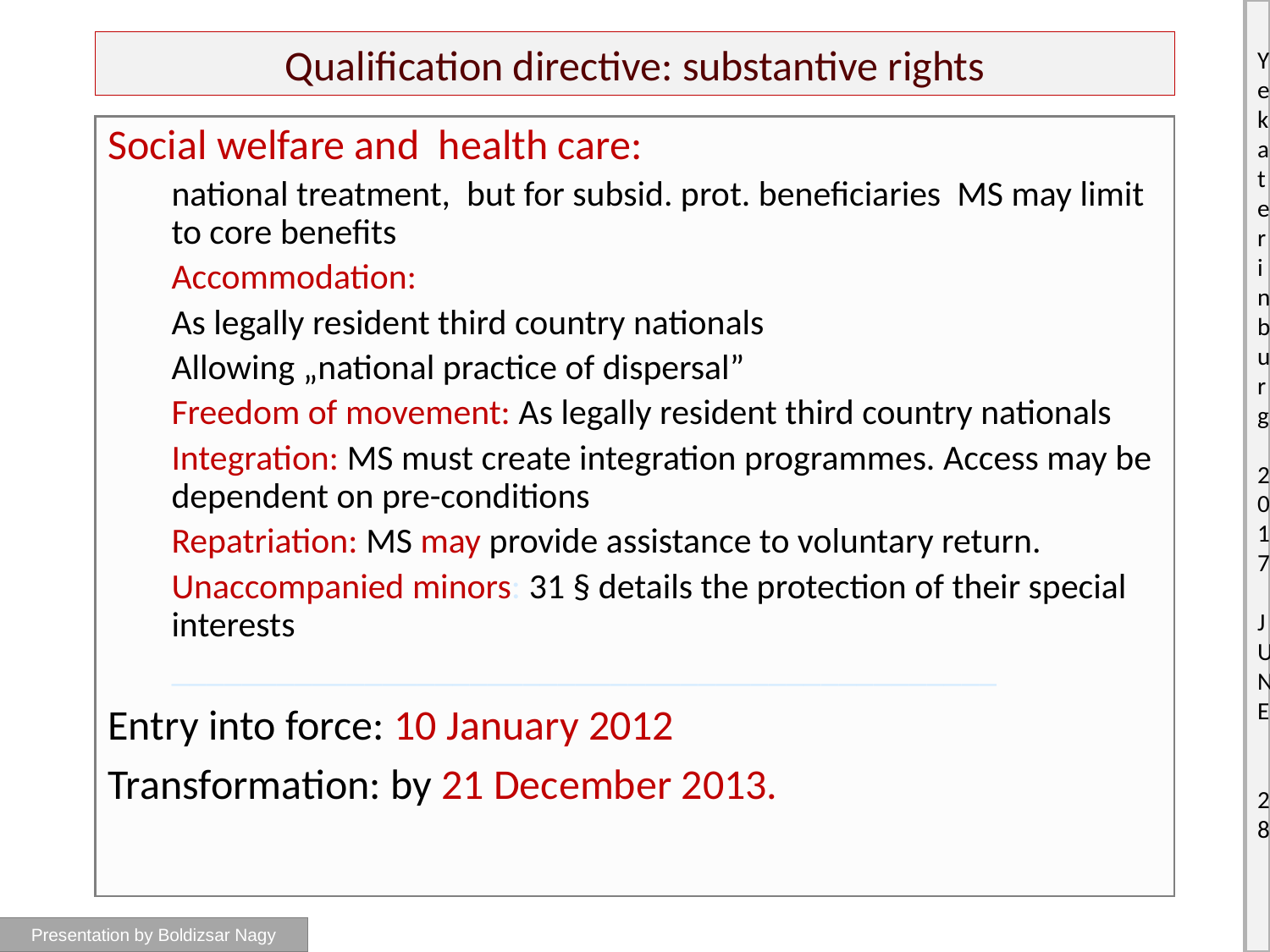

# Qualification directive: substantive rights
Social welfare and  health care:
national treatment,  but for subsid. prot. beneficiaries  MS may limit to core benefits
Accommodation:
As legally resident third country nationals
Allowing „national practice of dispersal”
Freedom of movement: As legally resident third country nationals
Integration: MS must create integration programmes. Access may be dependent on pre-conditions
Repatriation: MS may provide assistance to voluntary return.
Unaccompanied minors: 31 § details the protection of their special interests
_______________________________________________
Entry into force: 10 January 2012
Transformation: by 21 December 2013.